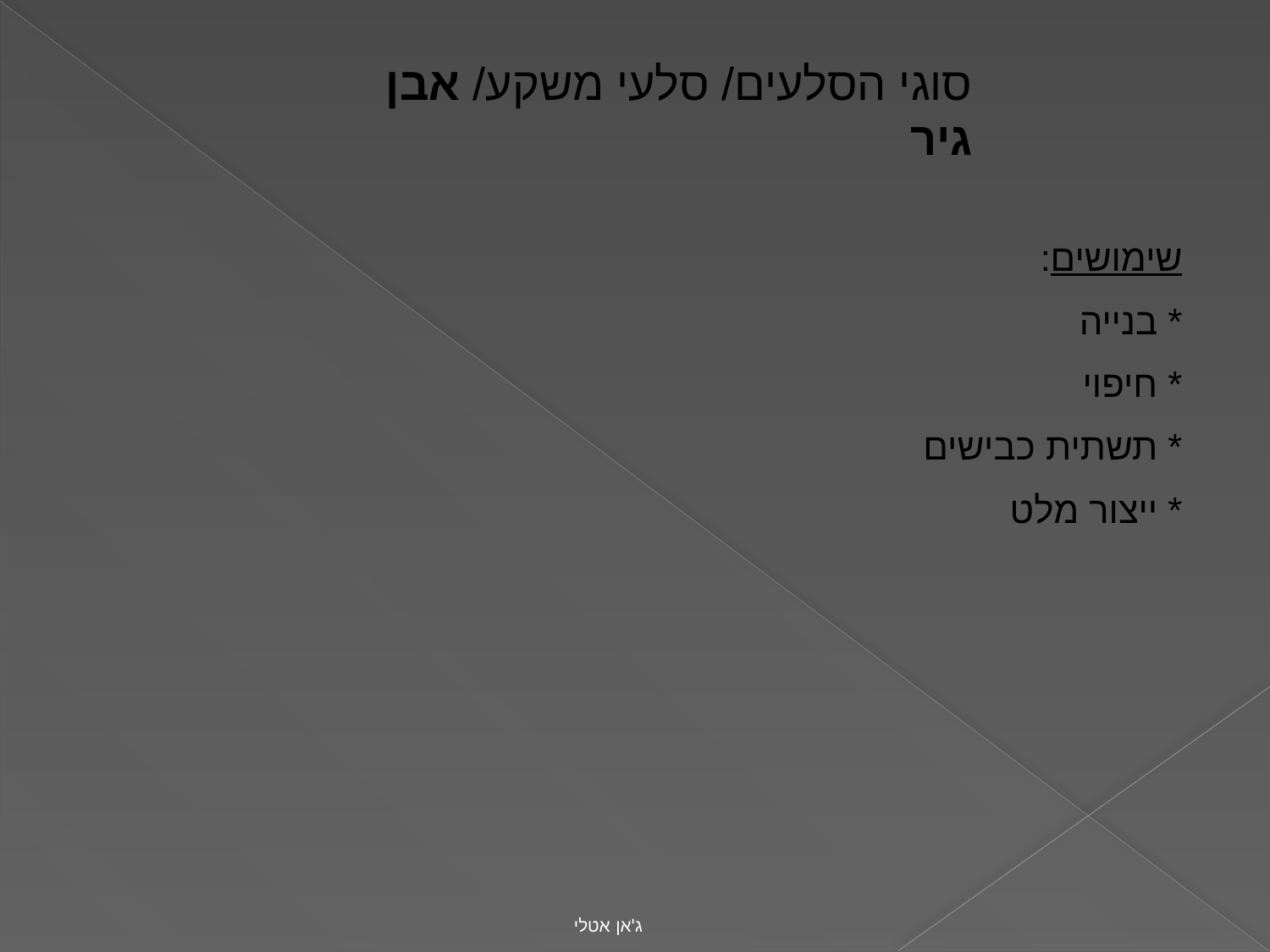

סוגי הסלעים/ סלעי משקע/ אבן גיר

שימושים:
* בנייה
* חיפוי
* תשתית כבישים
* ייצור מלט
ג'אן אטלי